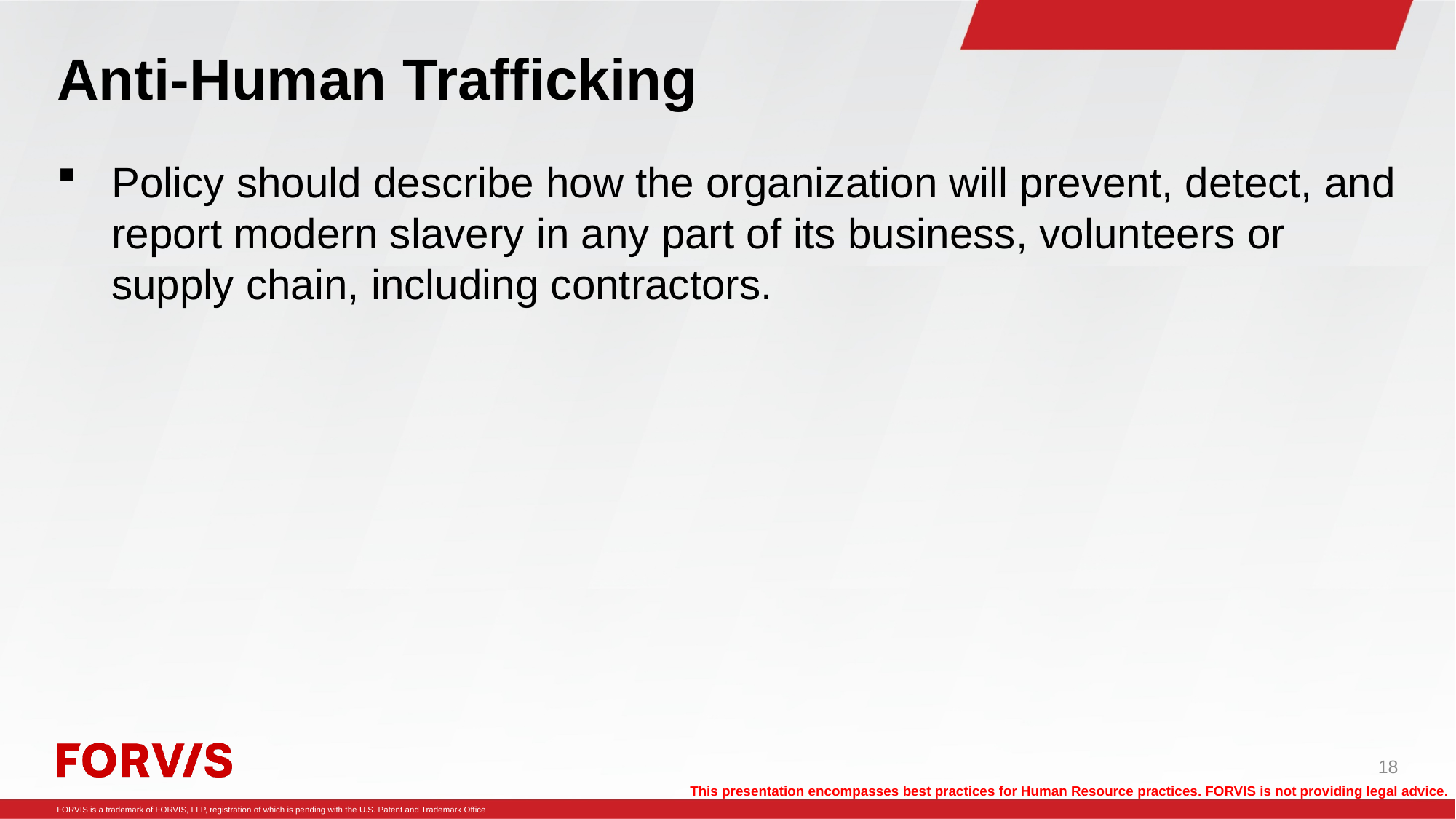

# Anti-Human Trafficking
Policy should describe how the organization will prevent, detect, and report modern slavery in any part of its business, volunteers or supply chain, including contractors.
18
This presentation encompasses best practices for Human Resource practices. FORVIS is not providing legal advice.